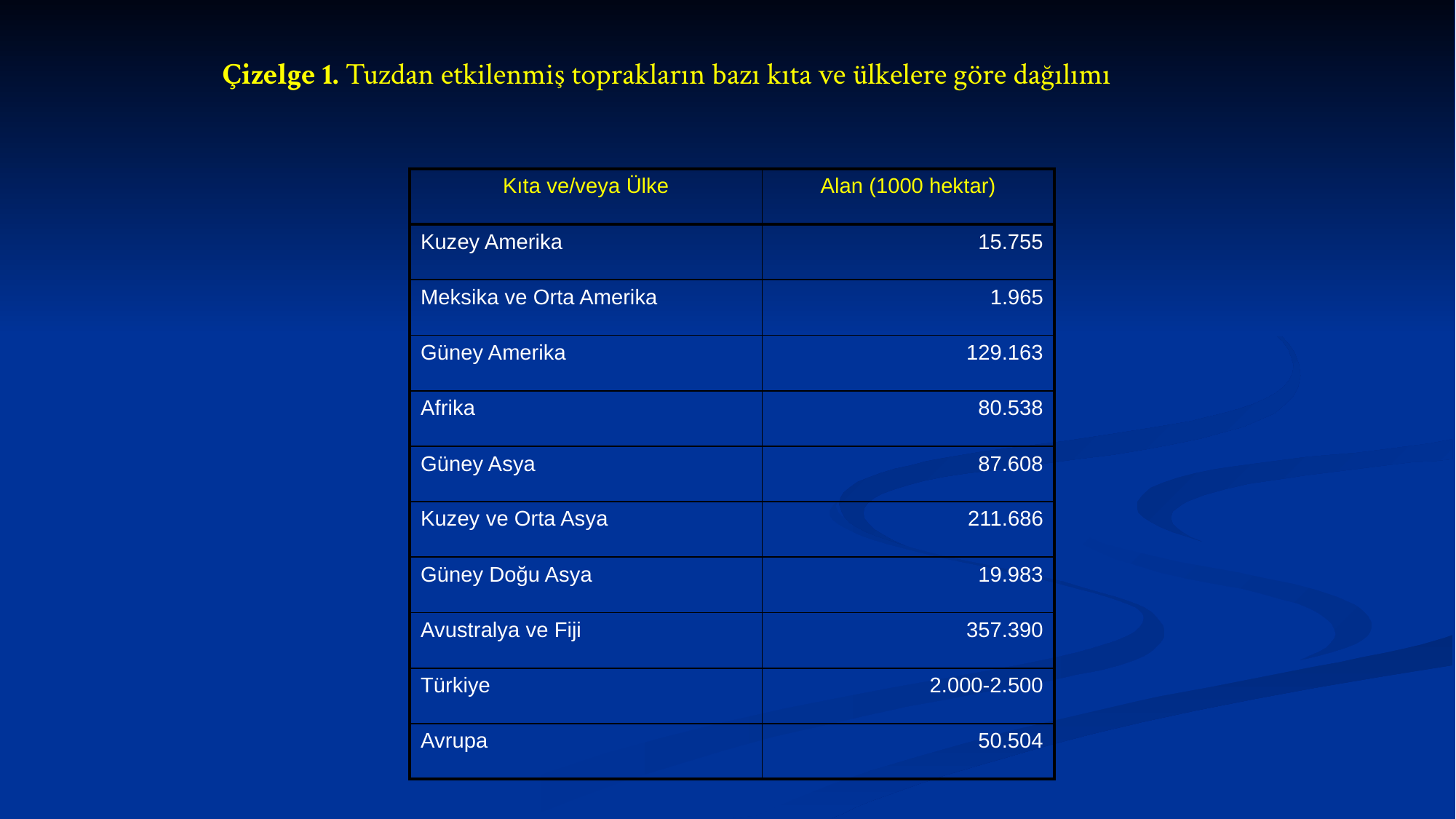

Çizelge 1. Tuzdan etkilenmiş toprakların bazı kıta ve ülkelere göre dağılımı
| Kıta ve/veya Ülke | Alan (1000 hektar) |
| --- | --- |
| Kuzey Amerika | 15.755 |
| Meksika ve Orta Amerika | 1.965 |
| Güney Amerika | 129.163 |
| Afrika | 80.538 |
| Güney Asya | 87.608 |
| Kuzey ve Orta Asya | 211.686 |
| Güney Doğu Asya | 19.983 |
| Avustralya ve Fiji | 357.390 |
| Türkiye | 2.000-2.500 |
| Avrupa | 50.504 |